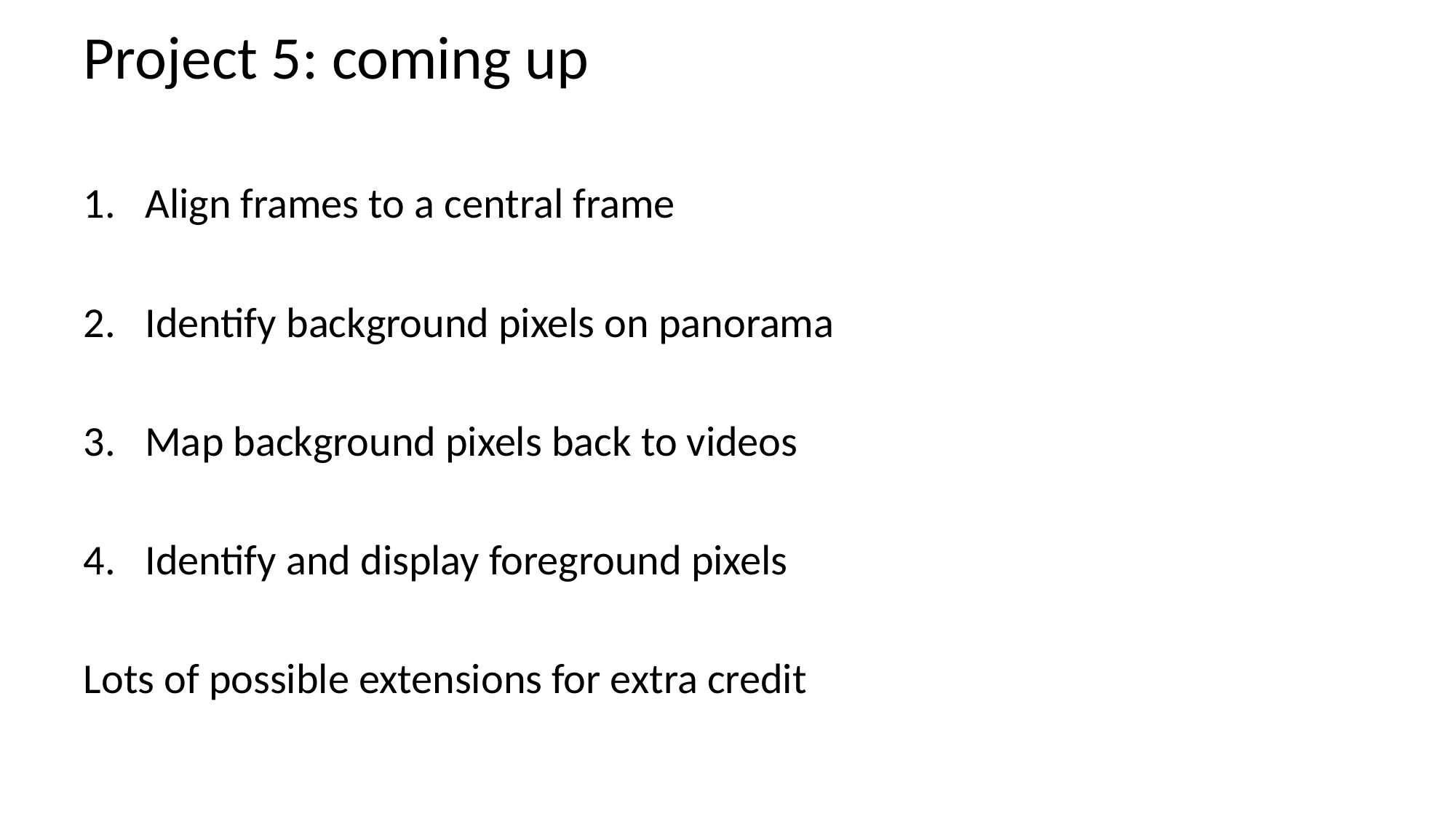

# Project 5: coming up

Align frames to a central frame

Identify background pixels on panorama

Map background pixels back to videos

Identify and display foreground pixels

Lots of possible extensions for extra credit